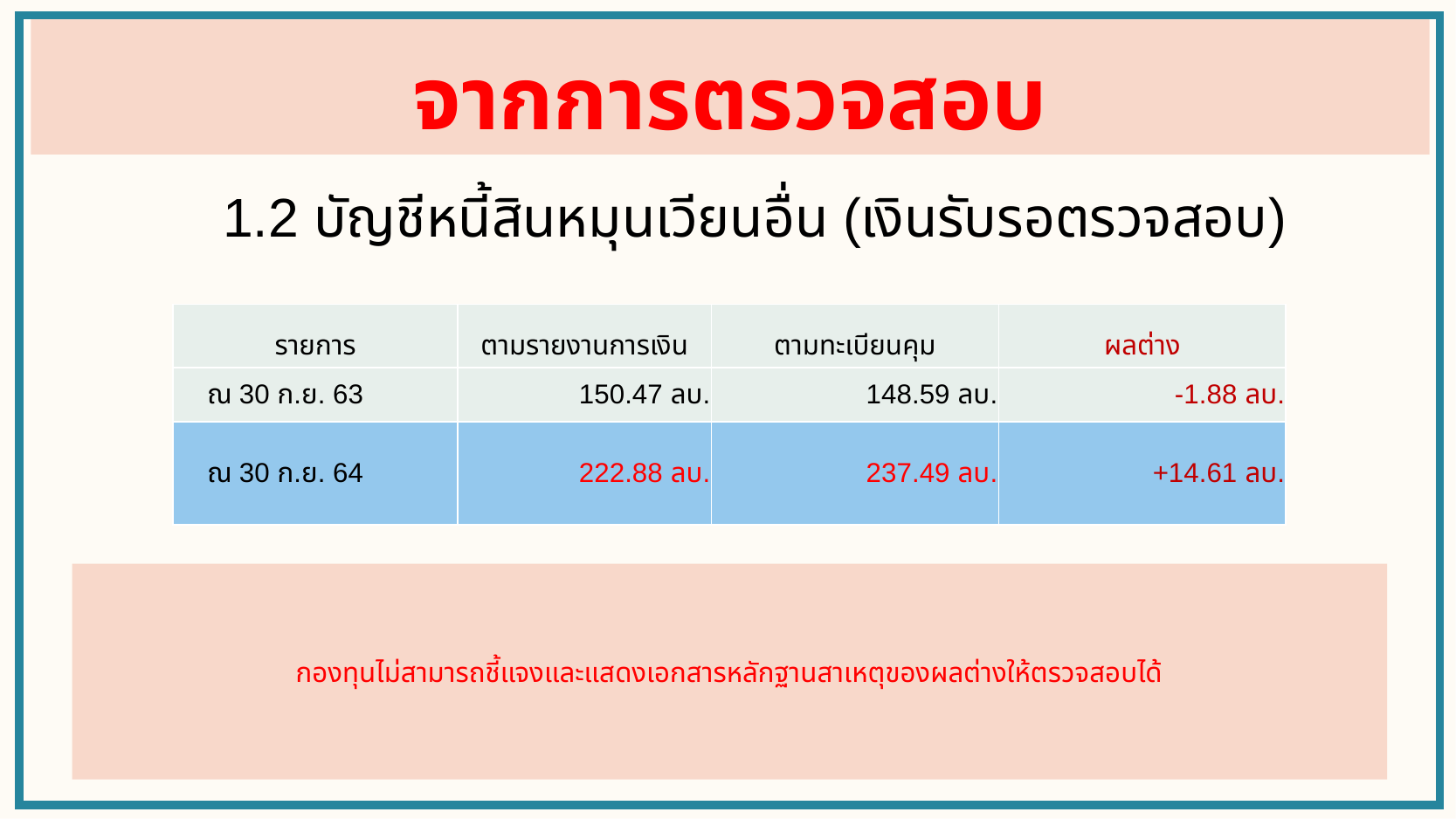

จากการตรวจสอบ
    1.2 บัญชีหนี้สินหมุนเวียนอื่น (เงินรับรอตรวจสอบ)
| รายการ | ตามรายงานการเงิน | ตามทะเบียนคุม | ผลต่าง |
| --- | --- | --- | --- |
| ณ 30 ก.ย. 63 | 150.47 ลบ. | 148.59 ลบ. | -1.88 ลบ. |
| ณ 30 ก.ย. 64 | 222.88 ลบ. | 237.49 ลบ. | +14.61 ลบ. |
กองทุนไม่สามารถชี้แจงและแสดงเอกสารหลักฐานสาเหตุของผลต่างให้ตรวจสอบได้